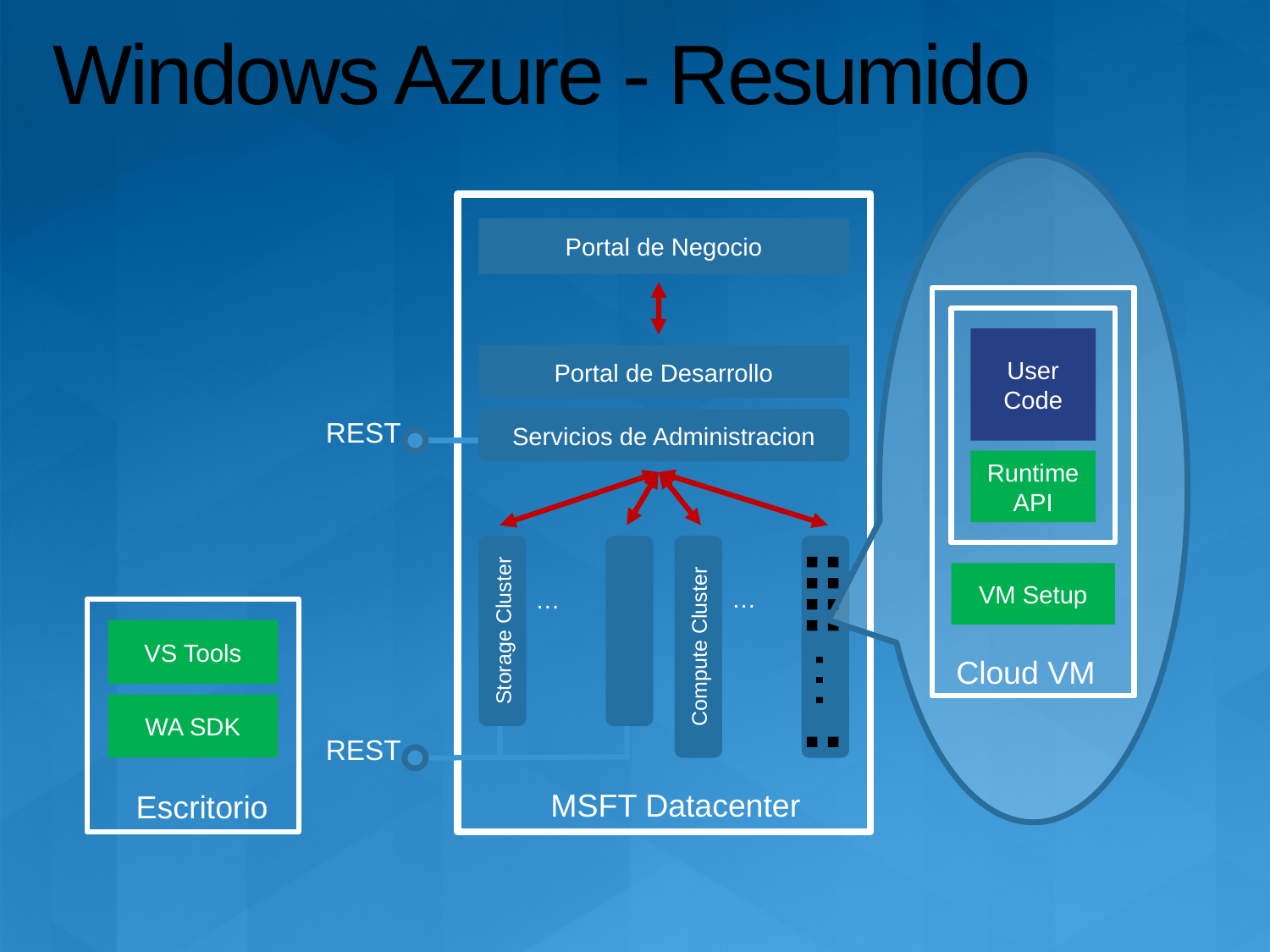

# Windows Azure - Resumido

User Code
Runtime API
VM Setup
Cloud VM

Portal de Negocio
Portal de Desarrollo
REST
Servicios de Administracion

…
…
Storage Cluster

Compute Cluster

REST

MSFT Datacenter

…

VS Tools
WA SDK
Escritorio